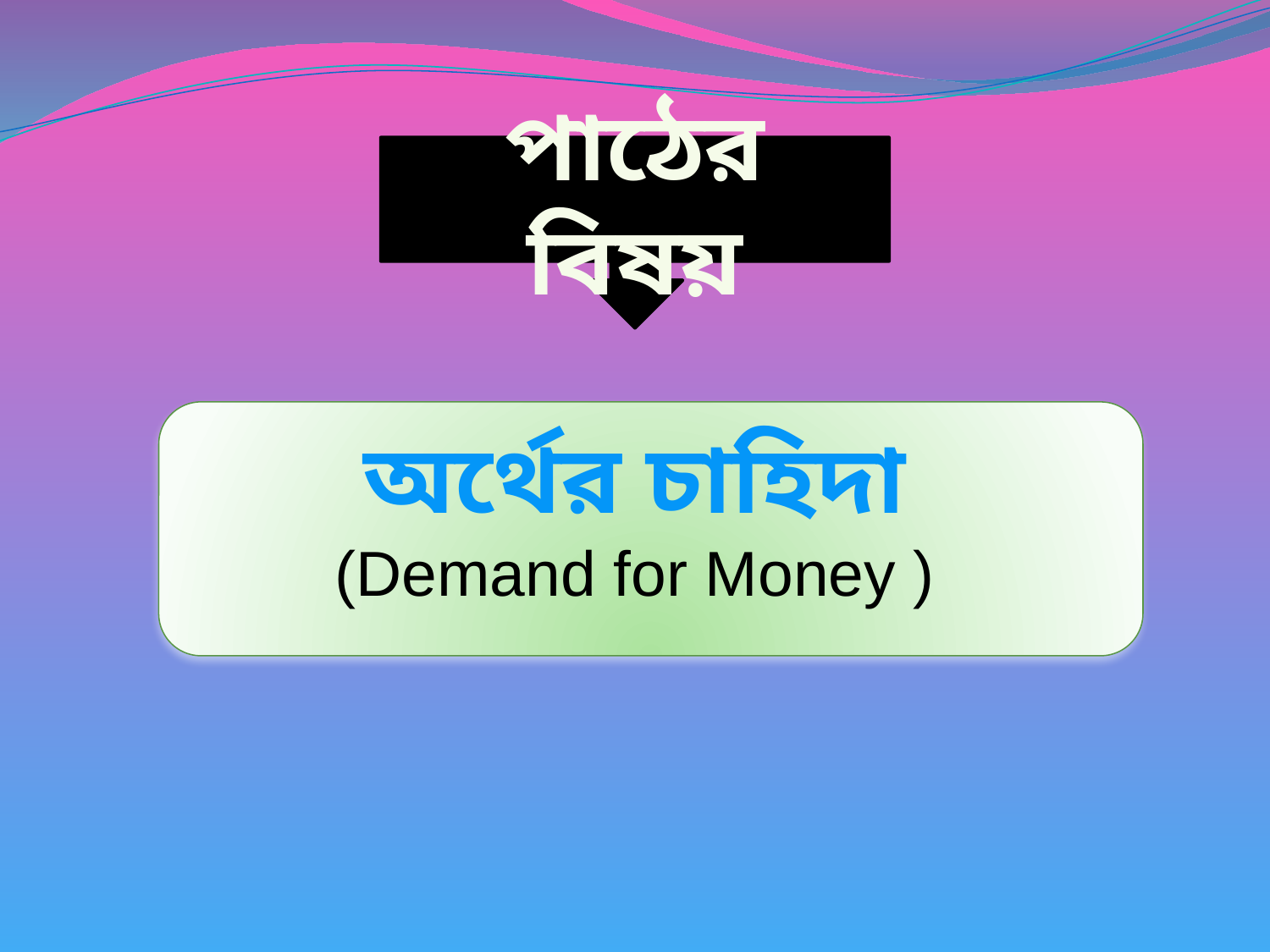

পাঠের বিষয়

অর্থের চাহিদা
(Demand for Money )